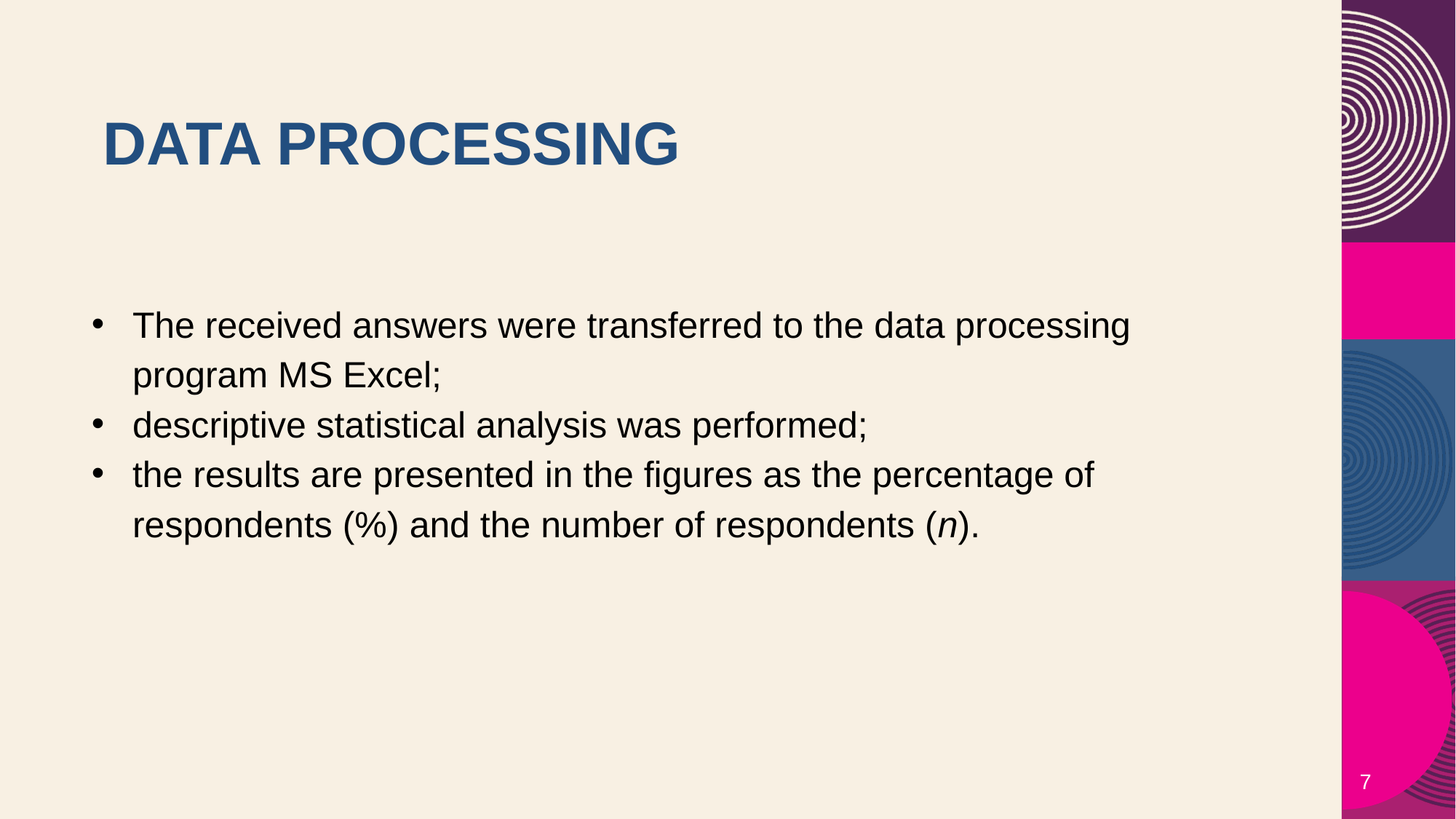

# Data processing
The received answers were transferred to the data processing program MS Excel;
descriptive statistical analysis was performed;
the results are presented in the figures as the percentage of respondents (%) and the number of respondents (n).
7